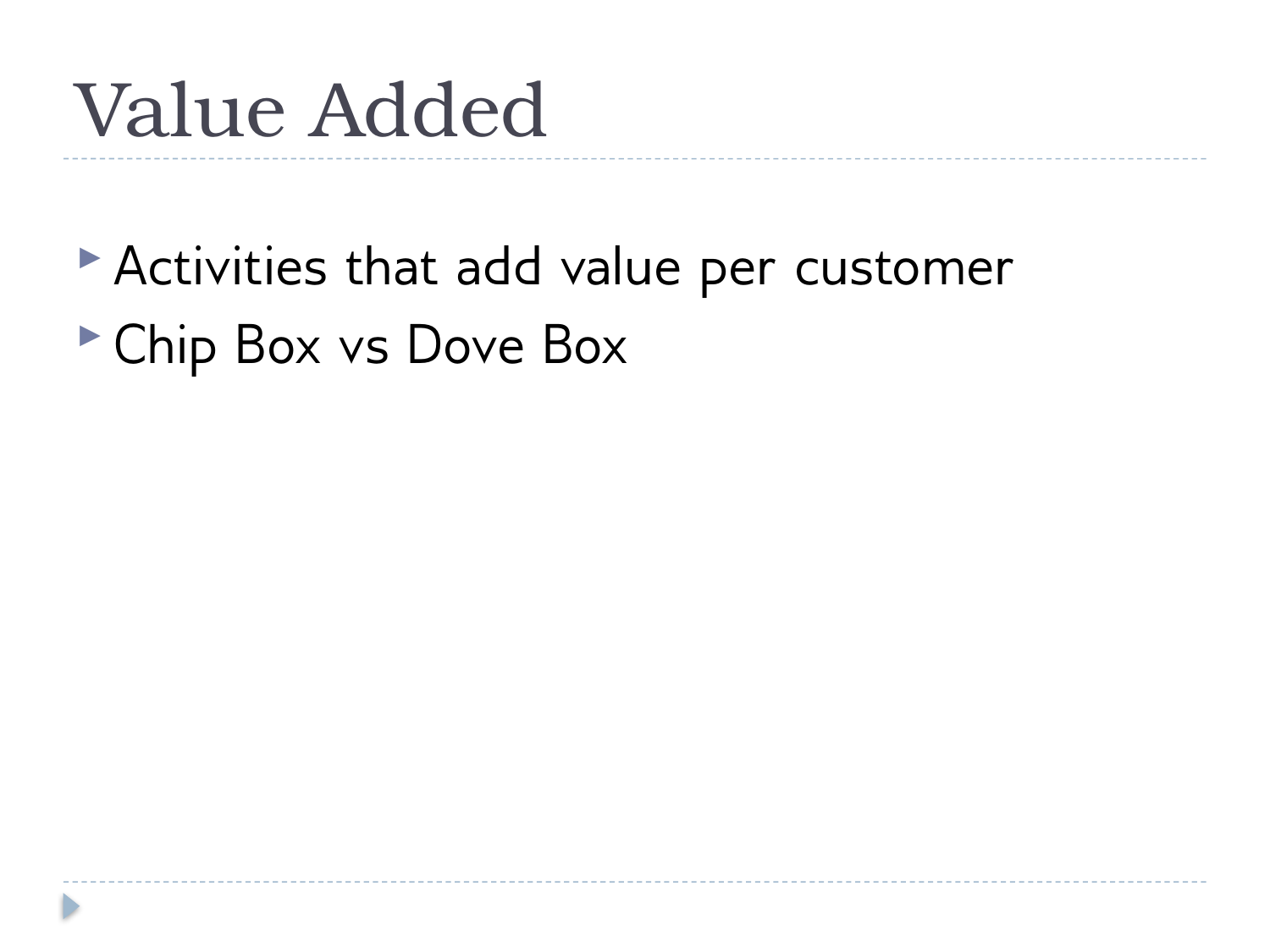

# Value Added
Activities that add value per customer
Chip Box vs Dove Box